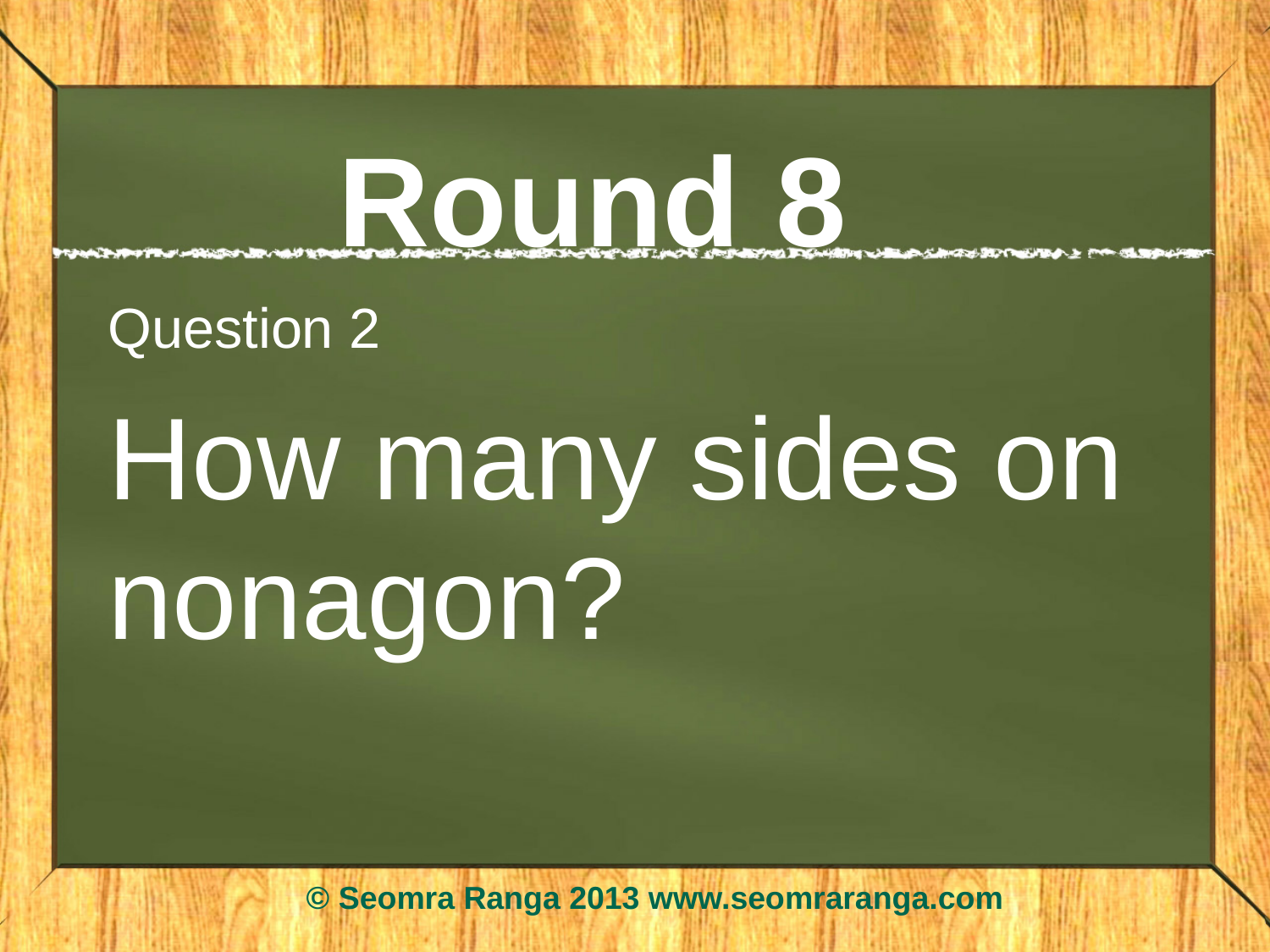

# Round 8
Question 2
How many sides on  nonagon?
© Seomra Ranga 2013 www.seomraranga.com